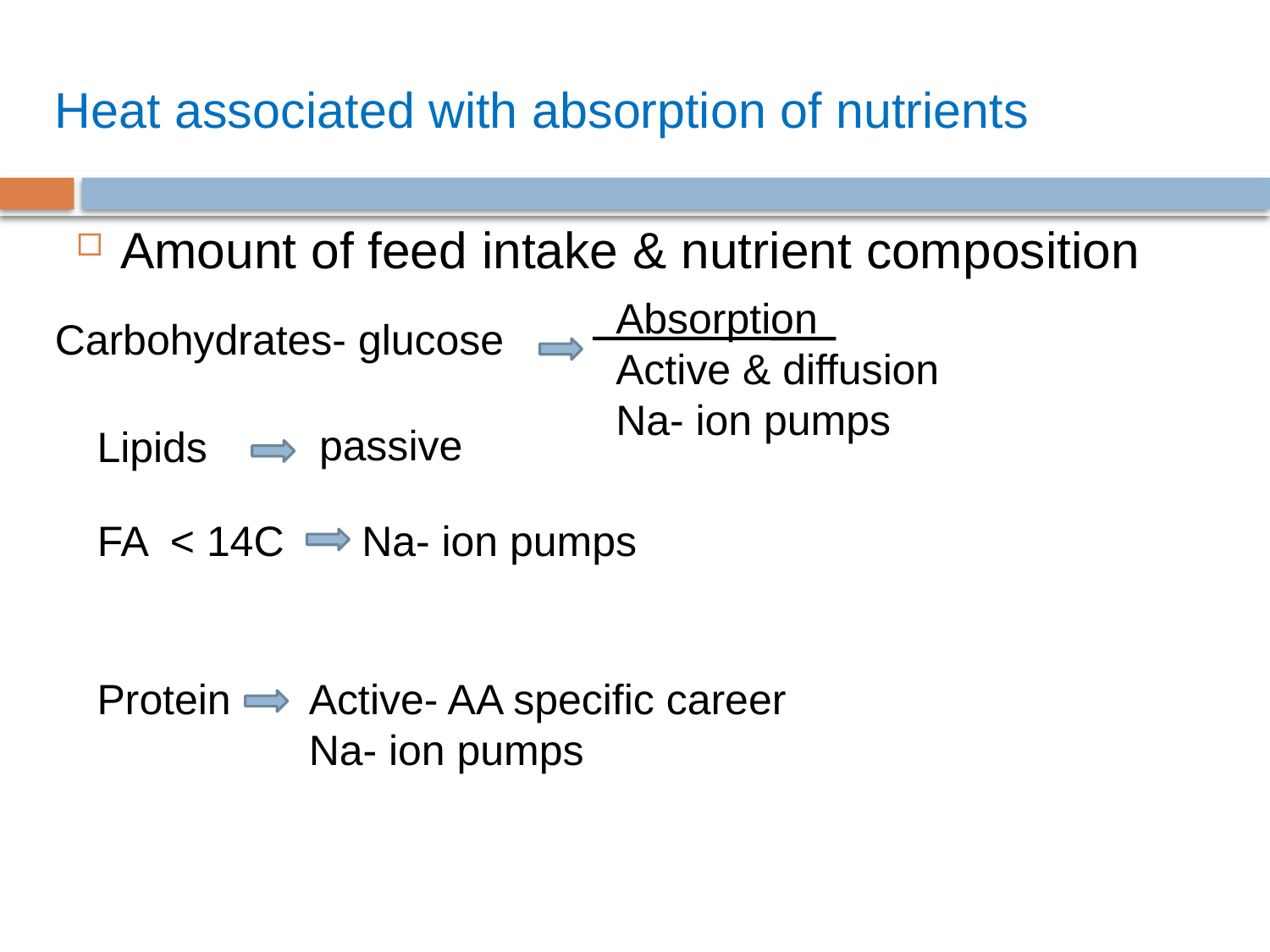

# Heat associated with absorption of nutrients
Amount of feed intake & nutrient composition
Absorption
Active & diffusion
Na- ion pumps
Carbohydrates- glucose

passive
Lipids

FA  < 14C
Na- ion pumps

Protein
Active- AA specific career
Na- ion pumps